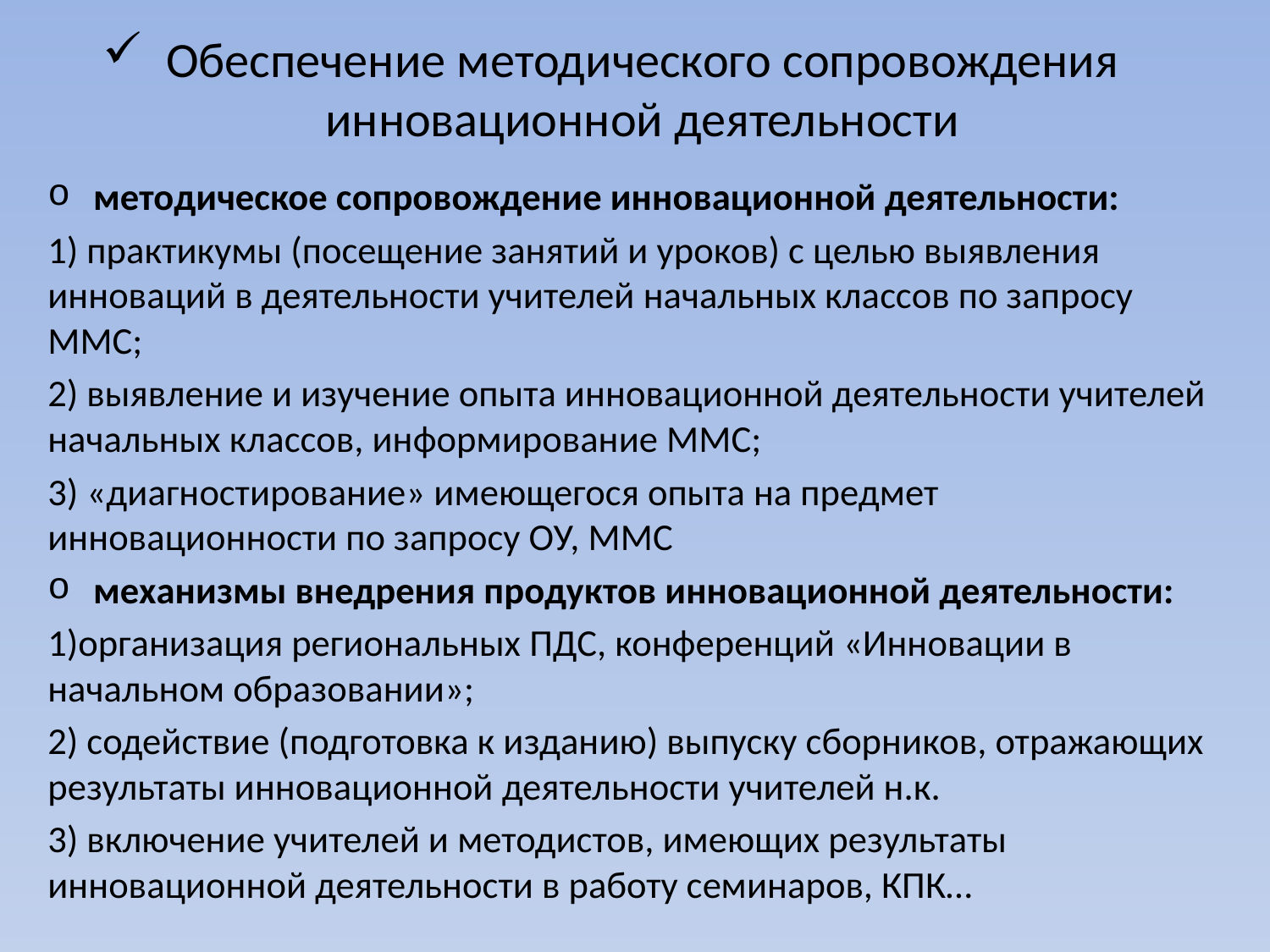

# Обеспечение методического сопровождения инновационной деятельности
методическое сопровождение инновационной деятельности:
1) практикумы (посещение занятий и уроков) с целью выявления инноваций в деятельности учителей начальных классов по запросу ММС;
2) выявление и изучение опыта инновационной деятельности учителей начальных классов, информирование ММС;
3) «диагностирование» имеющегося опыта на предмет инновационности по запросу ОУ, ММС
механизмы внедрения продуктов инновационной деятельности:
1)организация региональных ПДС, конференций «Инновации в начальном образовании»;
2) содействие (подготовка к изданию) выпуску сборников, отражающих  результаты инновационной деятельности учителей н.к.
3) включение учителей и методистов, имеющих результаты инновационной деятельности в работу семинаров, КПК…